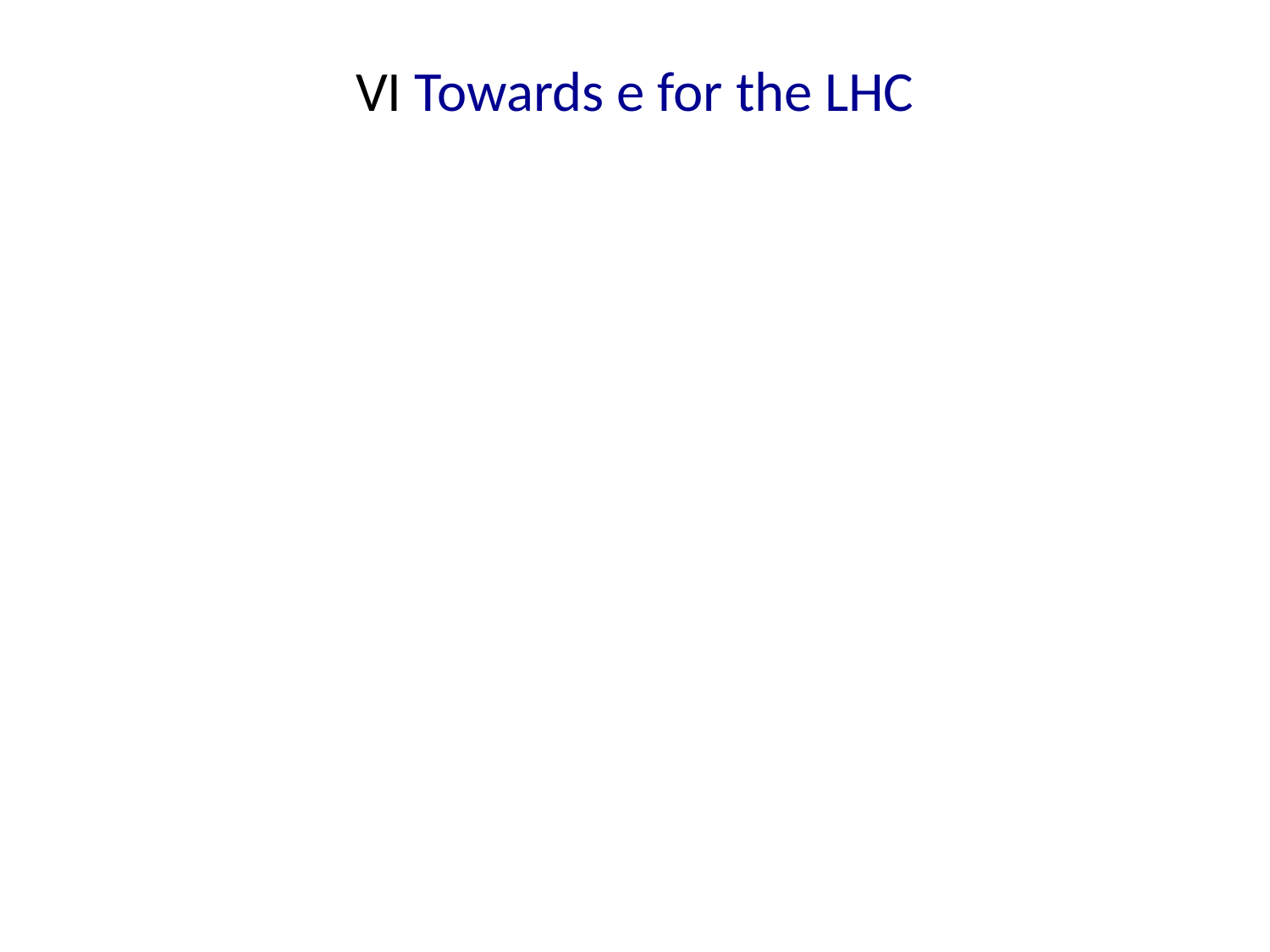

# VI Towards e for the LHC